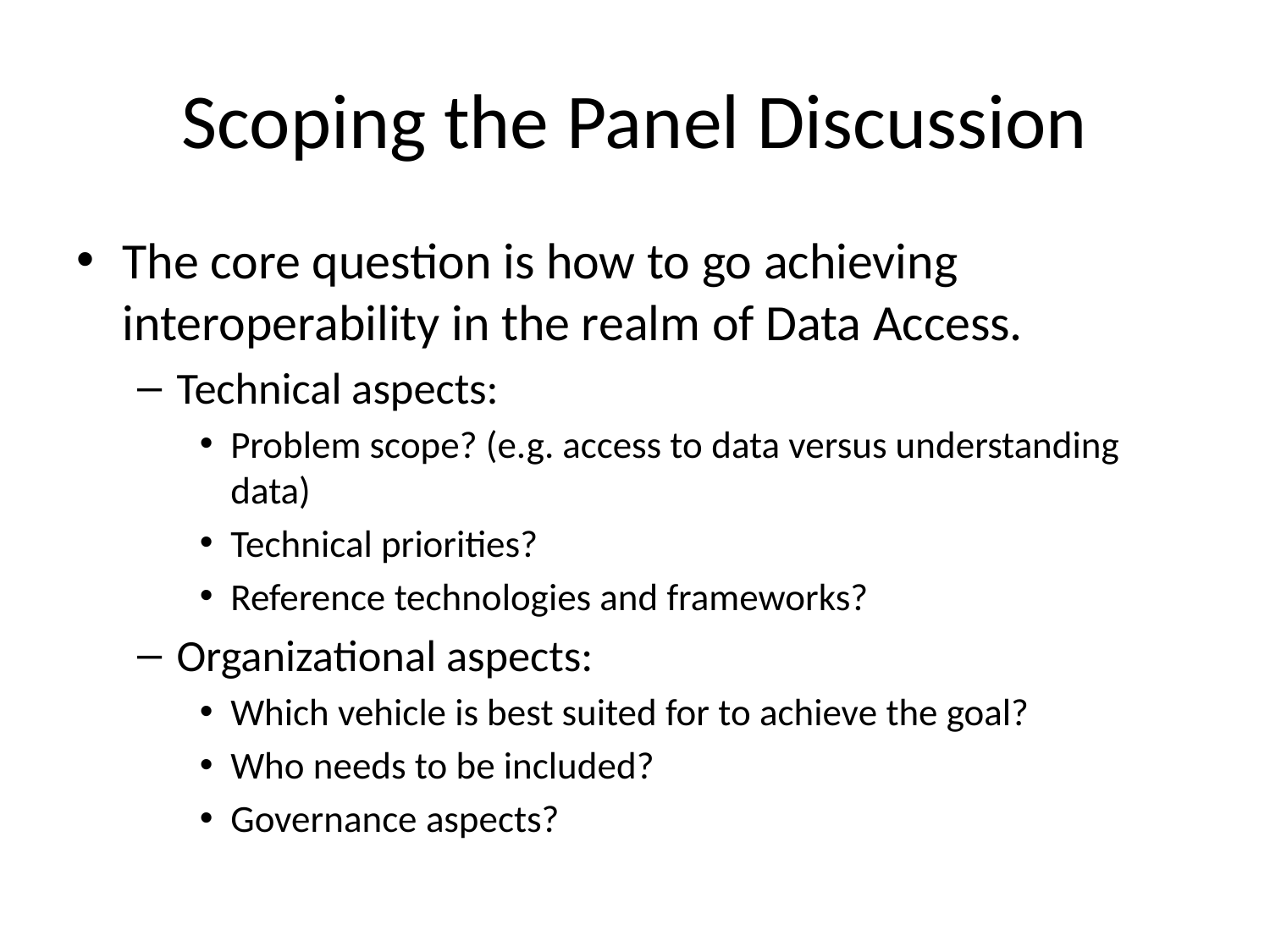

# Scoping the Panel Discussion
The core question is how to go achieving interoperability in the realm of Data Access.
Technical aspects:
Problem scope? (e.g. access to data versus understanding data)
Technical priorities?
Reference technologies and frameworks?
Organizational aspects:
Which vehicle is best suited for to achieve the goal?
Who needs to be included?
Governance aspects?